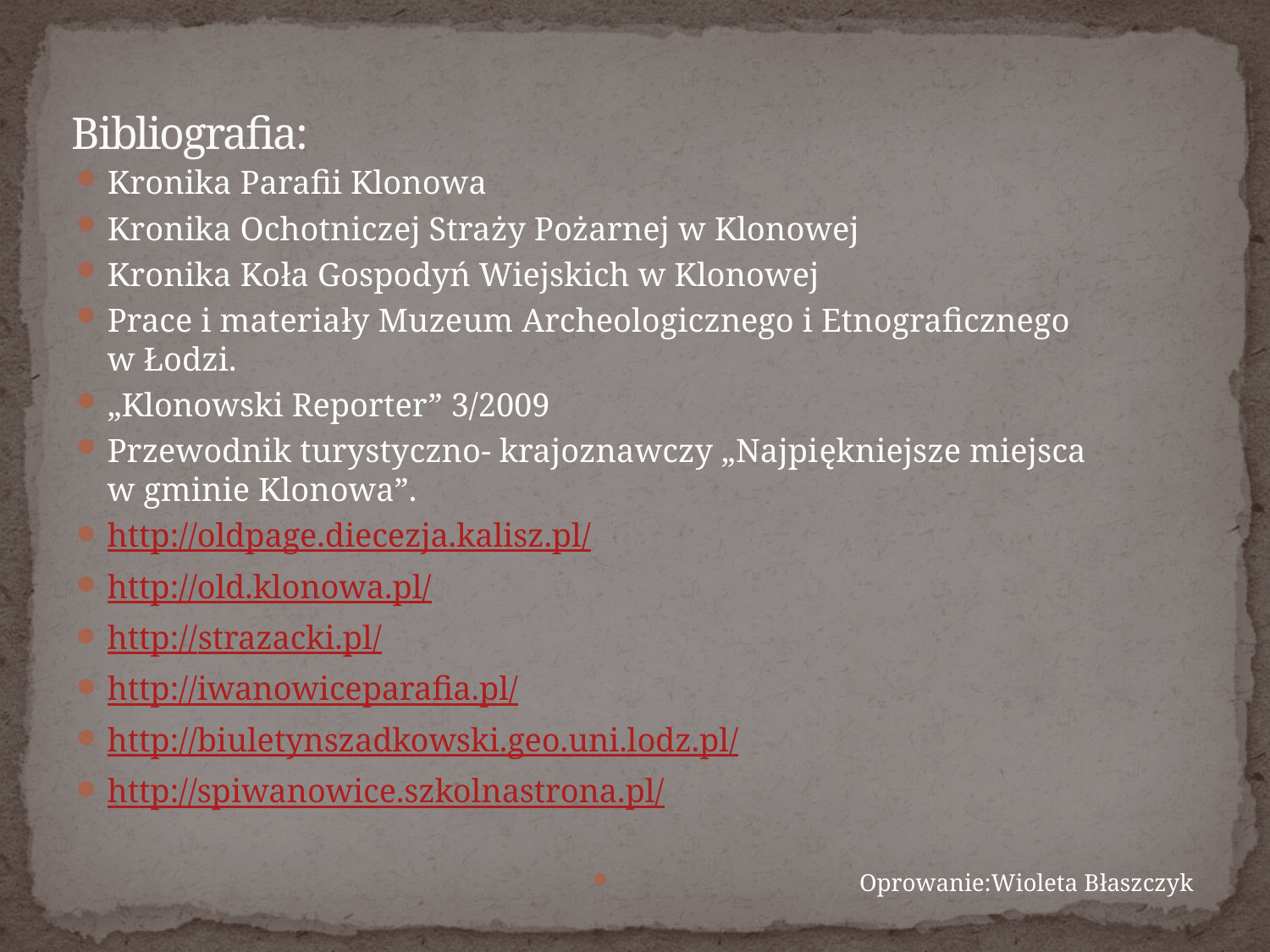

# Bibliografia:
Kronika Parafii Klonowa
Kronika Ochotniczej Straży Pożarnej w Klonowej
Kronika Koła Gospodyń Wiejskich w Klonowej
Prace i materiały Muzeum Archeologicznego i Etnograficznego
w Łodzi.
„Klonowski Reporter” 3/2009
Przewodnik turystyczno- krajoznawczy „Najpiękniejsze miejsca
w gminie Klonowa”.
http://oldpage.diecezja.kalisz.pl/
http://old.klonowa.pl/
http://strazacki.pl/
http://iwanowiceparafia.pl/
http://biuletynszadkowski.geo.uni.lodz.pl/
http://spiwanowice.szkolnastrona.pl/

Oprowanie:Wioleta Błaszczyk